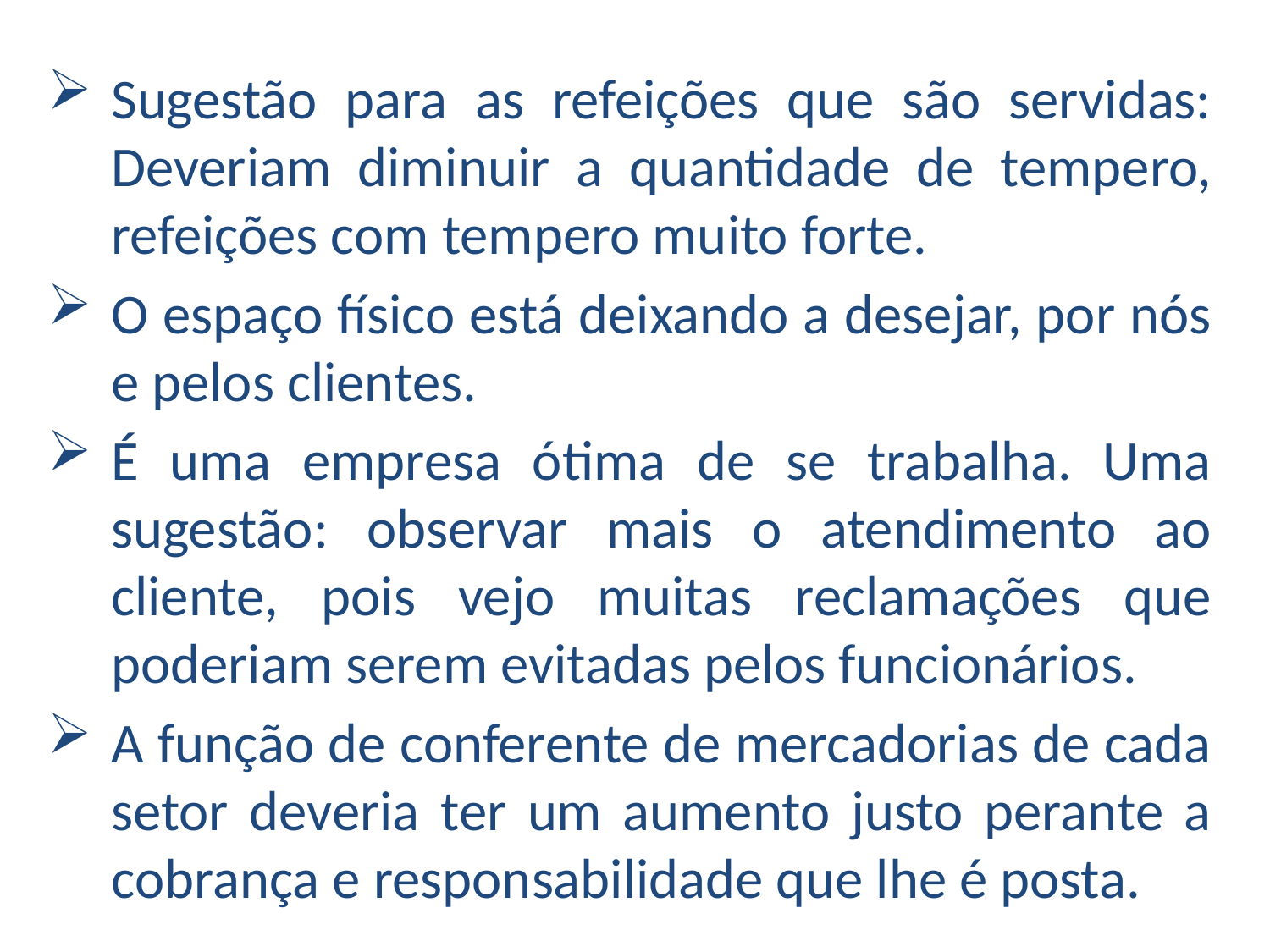

Sugestão para as refeições que são servidas: Deveriam diminuir a quantidade de tempero, refeições com tempero muito forte.
O espaço físico está deixando a desejar, por nós e pelos clientes.
É uma empresa ótima de se trabalha. Uma sugestão: observar mais o atendimento ao cliente, pois vejo muitas reclamações que poderiam serem evitadas pelos funcionários.
A função de conferente de mercadorias de cada setor deveria ter um aumento justo perante a cobrança e responsabilidade que lhe é posta.